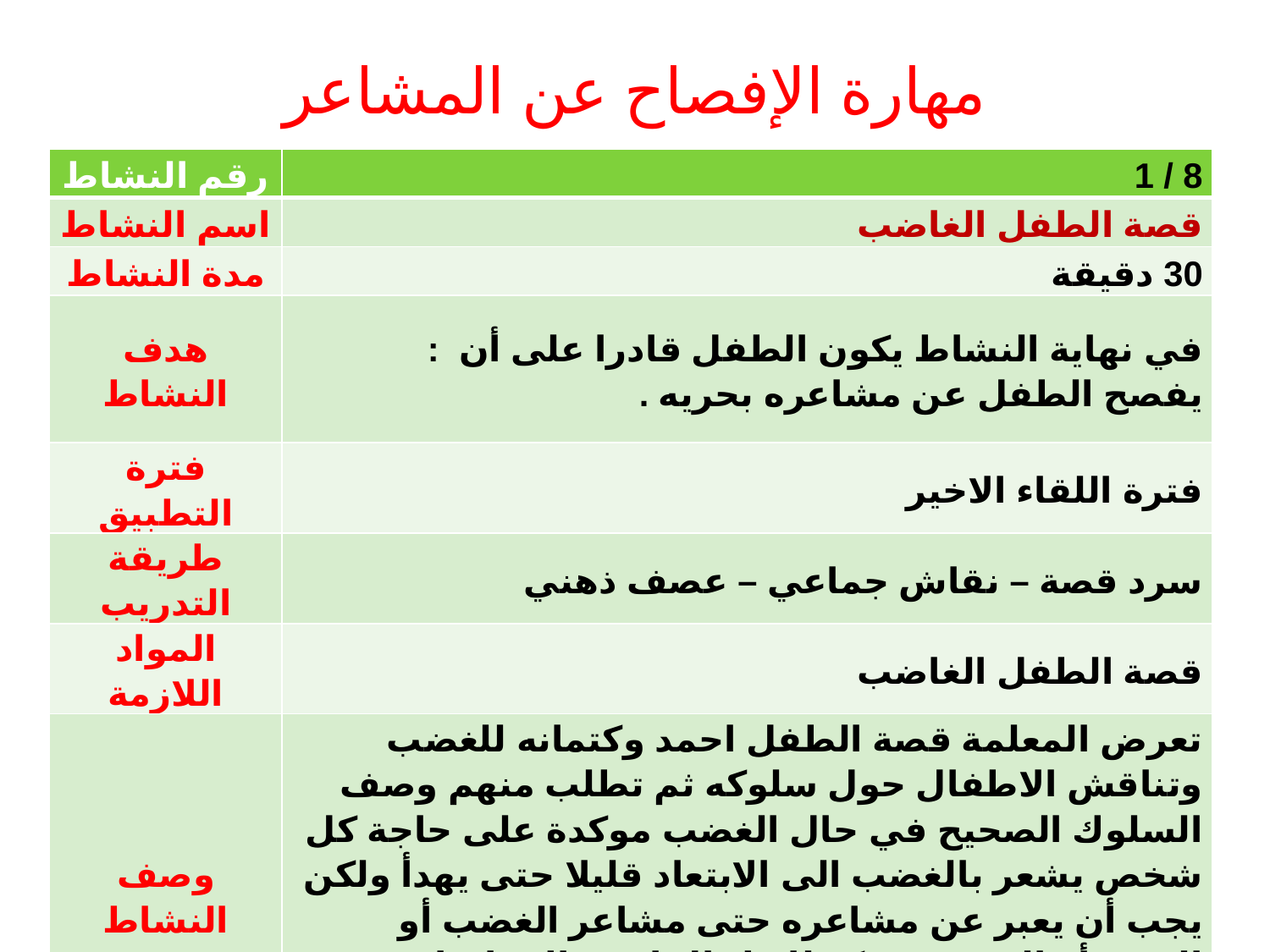

# مهارة الإفصاح عن المشاعر
| رقم النشاط | 8 / 1 |
| --- | --- |
| اسم النشاط | قصة الطفل الغاضب |
| مدة النشاط | 30 دقيقة |
| هدف النشاط | في نهاية النشاط يكون الطفل قادرا على أن : يفصح الطفل عن مشاعره بحريه . |
| فترة التطبيق | فترة اللقاء الاخير |
| طريقة التدريب | سرد قصة – نقاش جماعي – عصف ذهني |
| المواد اللازمة | قصة الطفل الغاضب |
| وصف النشاط | تعرض المعلمة قصة الطفل احمد وكتمانه للغضب وتناقش الاطفال حول سلوكه ثم تطلب منهم وصف السلوك الصحيح في حال الغضب موكدة على حاجة كل شخص يشعر بالغضب الى الابتعاد قليلا حتى يهدأ ولكن يجب أن يعبر عن مشاعره حتى مشاعر الغضب أو الحزن أو الخوف وتؤكد للاطفال ان هناك دائما من يهتم بأمرنا ويتفهم مشاعرنا مثل والدينا أو معلمتنا أو أصدقائنا . |